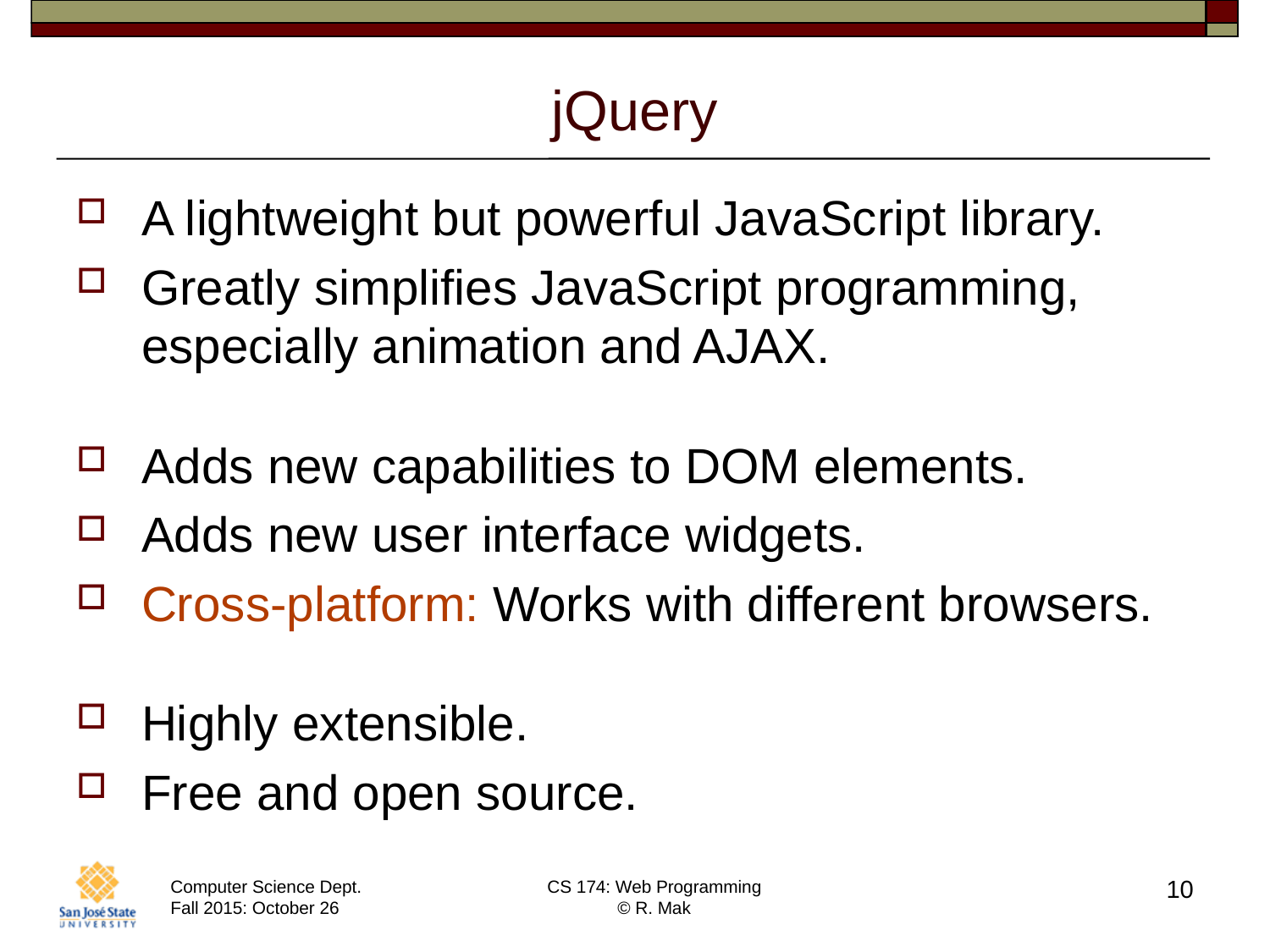

# jQuery
A lightweight but powerful JavaScript library.
Greatly simplifies JavaScript programming, especially animation and AJAX.

Adds new capabilities to DOM elements.
Adds new user interface widgets.
Cross-platform: Works with different browsers.

Highly extensible.
Free and open source.

10